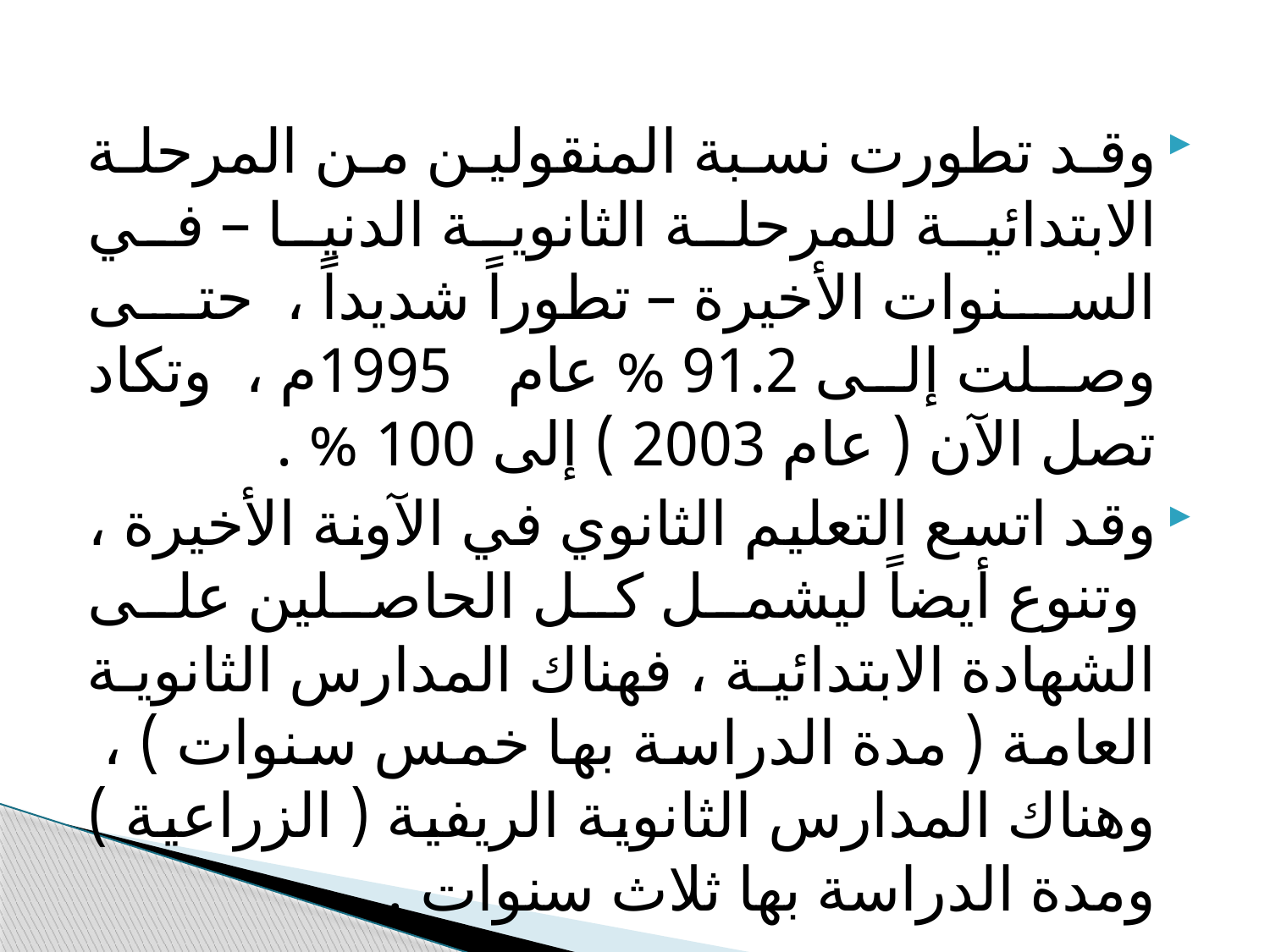

وقد تطورت نسبة المنقولين من المرحلة الابتدائية للمرحلة الثانوية الدنيا – في السنوات الأخيرة – تطوراً شديداً ،  حتى وصلت إلى 91.2 % عام 1995م ،  وتكاد تصل الآن ( عام 2003 ) إلى 100 % .
وقد اتسع التعليم الثانوي في الآونة الأخيرة ،  وتنوع أيضاً ليشمل كل الحاصلين على الشهادة الابتدائية ، فهناك المدارس الثانوية العامة ( مدة الدراسة بها خمس سنوات ) ،  وهناك المدارس الثانوية الريفية ( الزراعية ) ومدة الدراسة بها ثلاث سنوات .